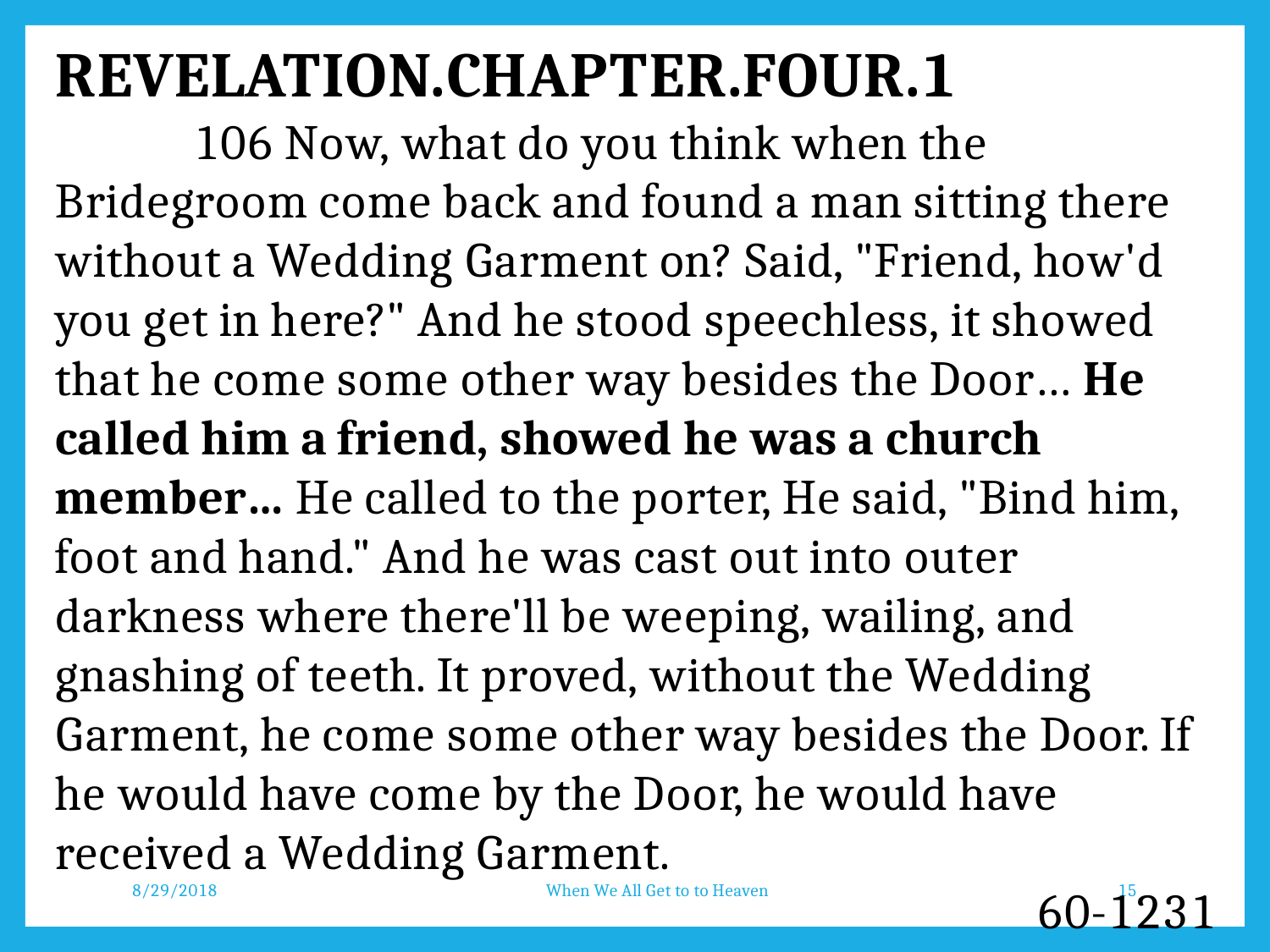

REVELATION.CHAPTER.FOUR.1
	 106 Now, what do you think when the Bridegroom come back and found a man sitting there without a Wedding Garment on? Said, "Friend, how'd you get in here?" And he stood speechless, it showed that he come some other way besides the Door… He called him a friend, showed he was a church member… He called to the porter, He said, "Bind him, foot and hand." And he was cast out into outer darkness where there'll be weeping, wailing, and gnashing of teeth. It proved, without the Wedding Garment, he come some other way besides the Door. If he would have come by the Door, he would have received a Wedding Garment.
60-1231
8/29/2018
When We All Get to to Heaven
15